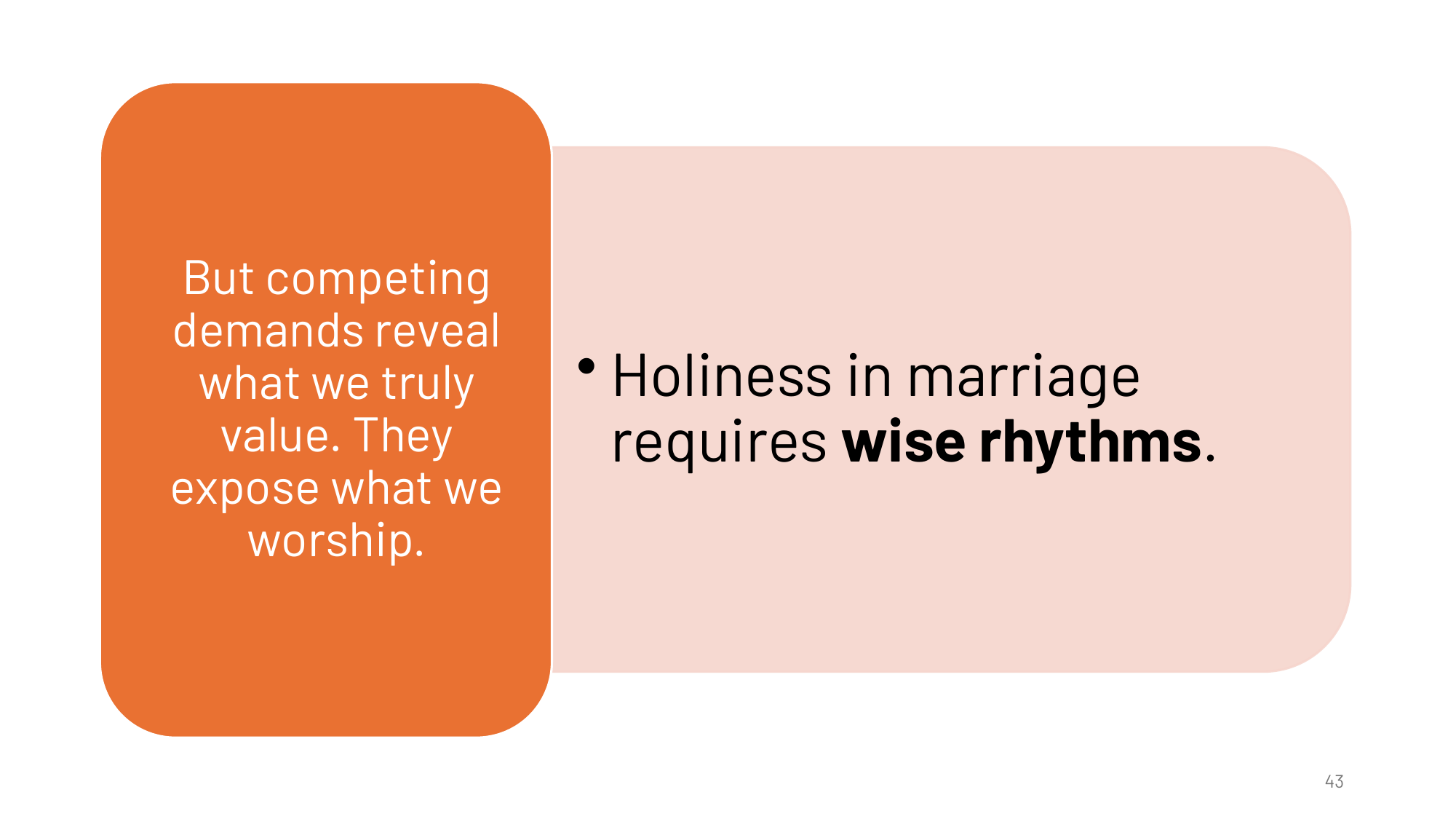

Holiness in marriage requires wise rhythms.
But competing demands reveal what we truly value. They expose what we worship.
43